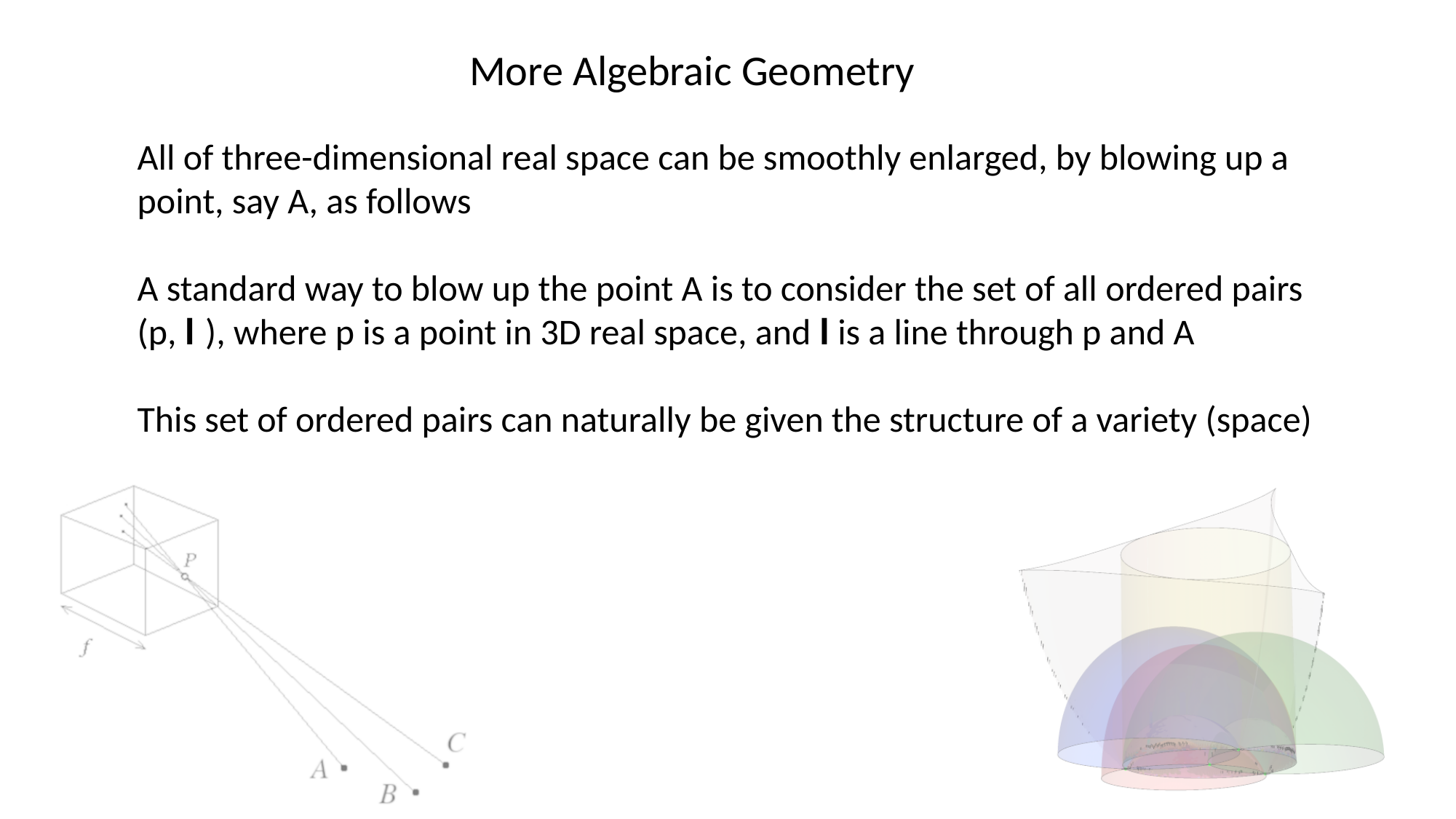

More Algebraic Geometry
All of three-dimensional real space can be smoothly enlarged, by blowing up a point, say A, as follows

A standard way to blow up the point A is to consider the set of all ordered pairs (p, l ), where p is a point in 3D real space, and l is a line through p and A

This set of ordered pairs can naturally be given the structure of a variety (space)